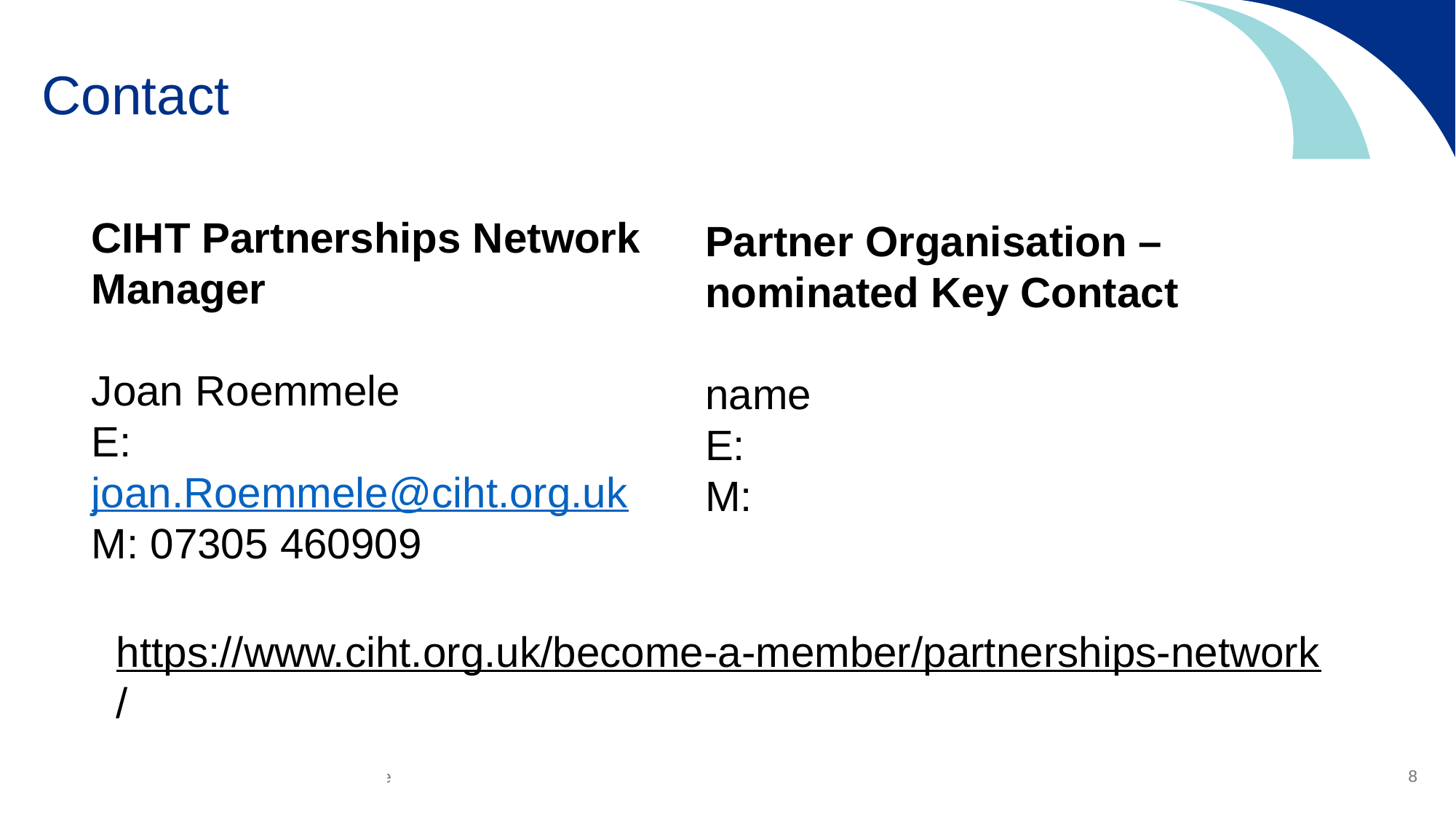

# Contact
CIHT Partnerships Network Manager

Joan Roemmele
E: joan.Roemmele@ciht.org.uk
M: 07305 460909

Partner Organisation – nominated Key Contact

name
E:
M:

https://www.ciht.org.uk/become-a-member/partnerships-network/

8
Presentation title goes here